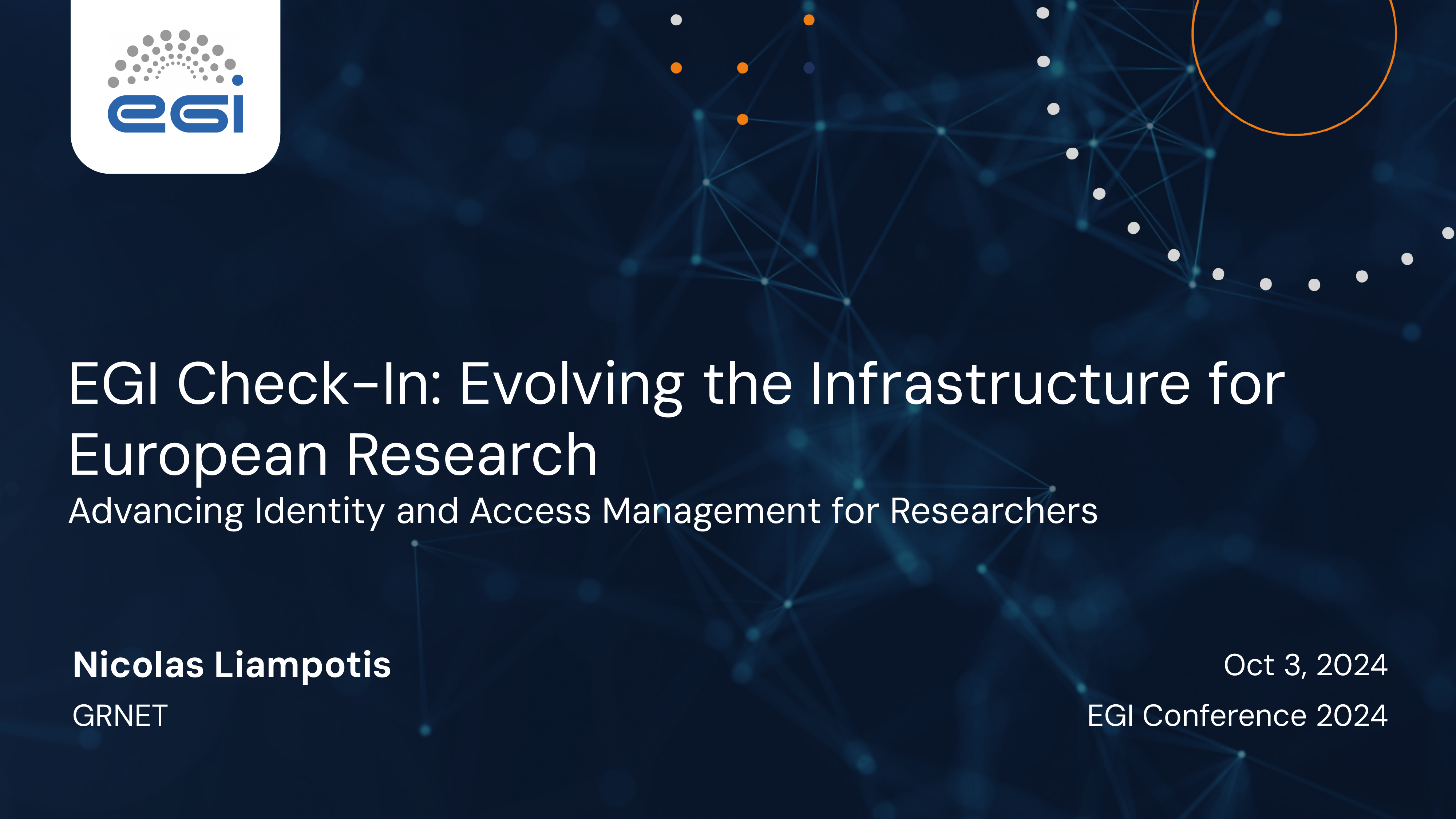

EGI Check-In: Evolving the Infrastructure for European Research
Advancing Identity and Access Management for Researchers
Nicolas Liampotis
Oct 3, 2024
GRNET
EGI Conference 2024